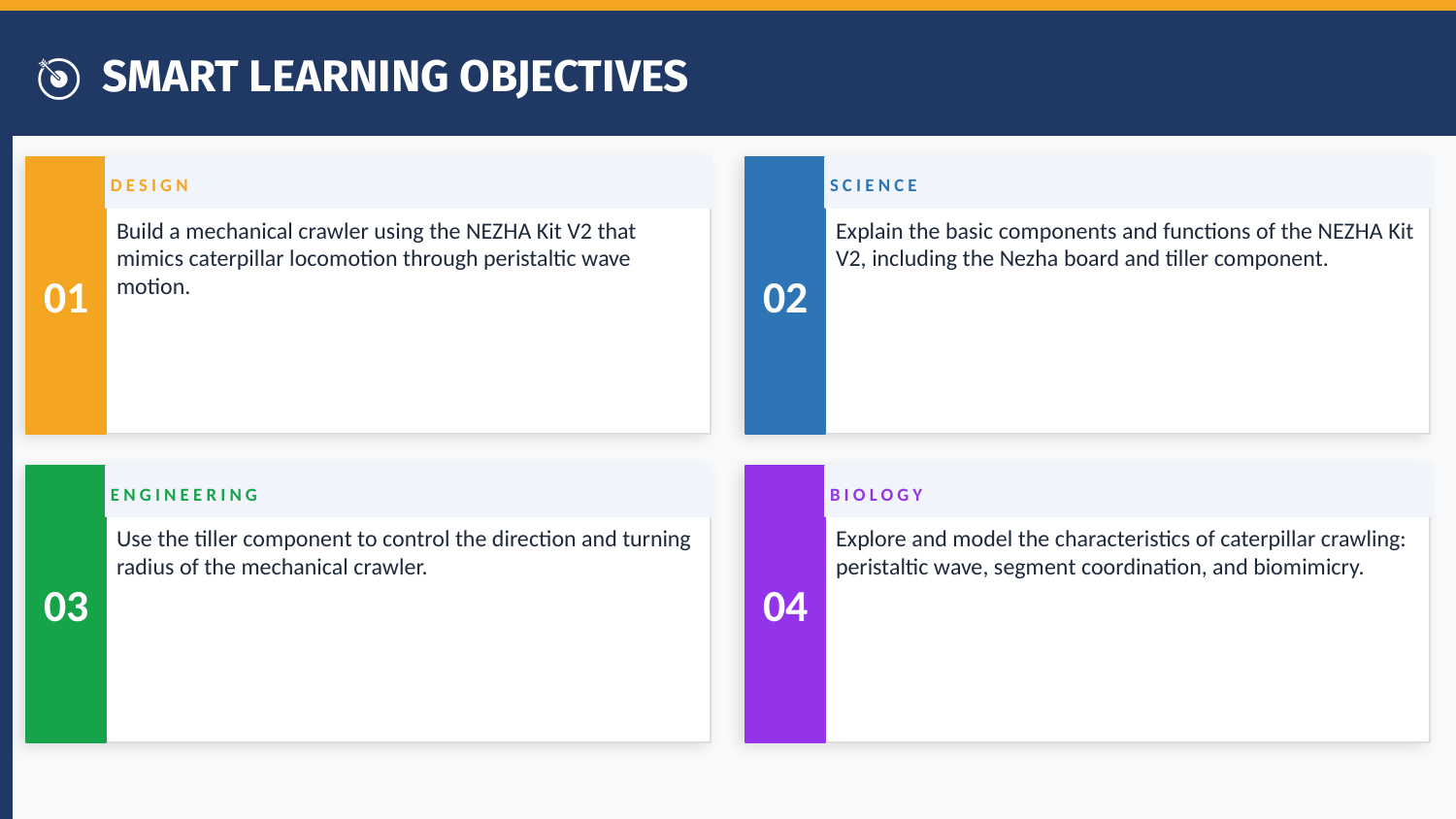

🎯  SMART LEARNING OBJECTIVES

01

02

DESIGN
SCIENCE
Build a mechanical crawler using the NEZHA Kit V2 that mimics caterpillar locomotion through peristaltic wave motion.
Explain the basic components and functions of the NEZHA Kit V2, including the Nezha board and tiller component.

03

04

ENGINEERING
BIOLOGY
Use the tiller component to control the direction and turning radius of the mechanical crawler.
Explore and model the characteristics of caterpillar crawling: peristaltic wave, segment coordination, and biomimicry.